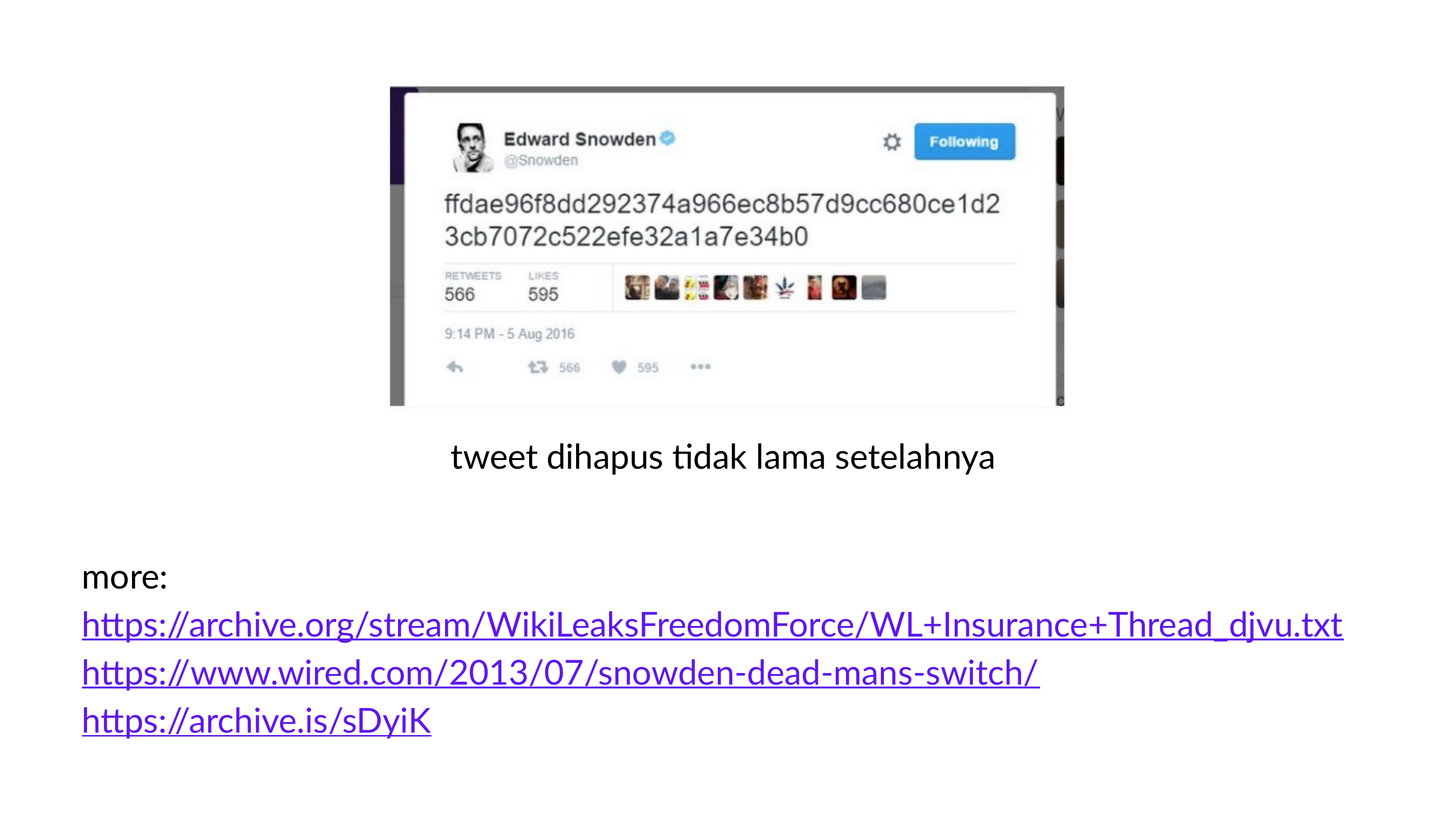

tweet dihapus tidak lama setelahnya
more:
https://archive.org/stream/WikiLeaksFreedomForce/WL+Insurance+Thread_djvu.txt
https://www.wired.com/2013/07/snowden-dead-mans-switch/
https://archive.is/sDyiK